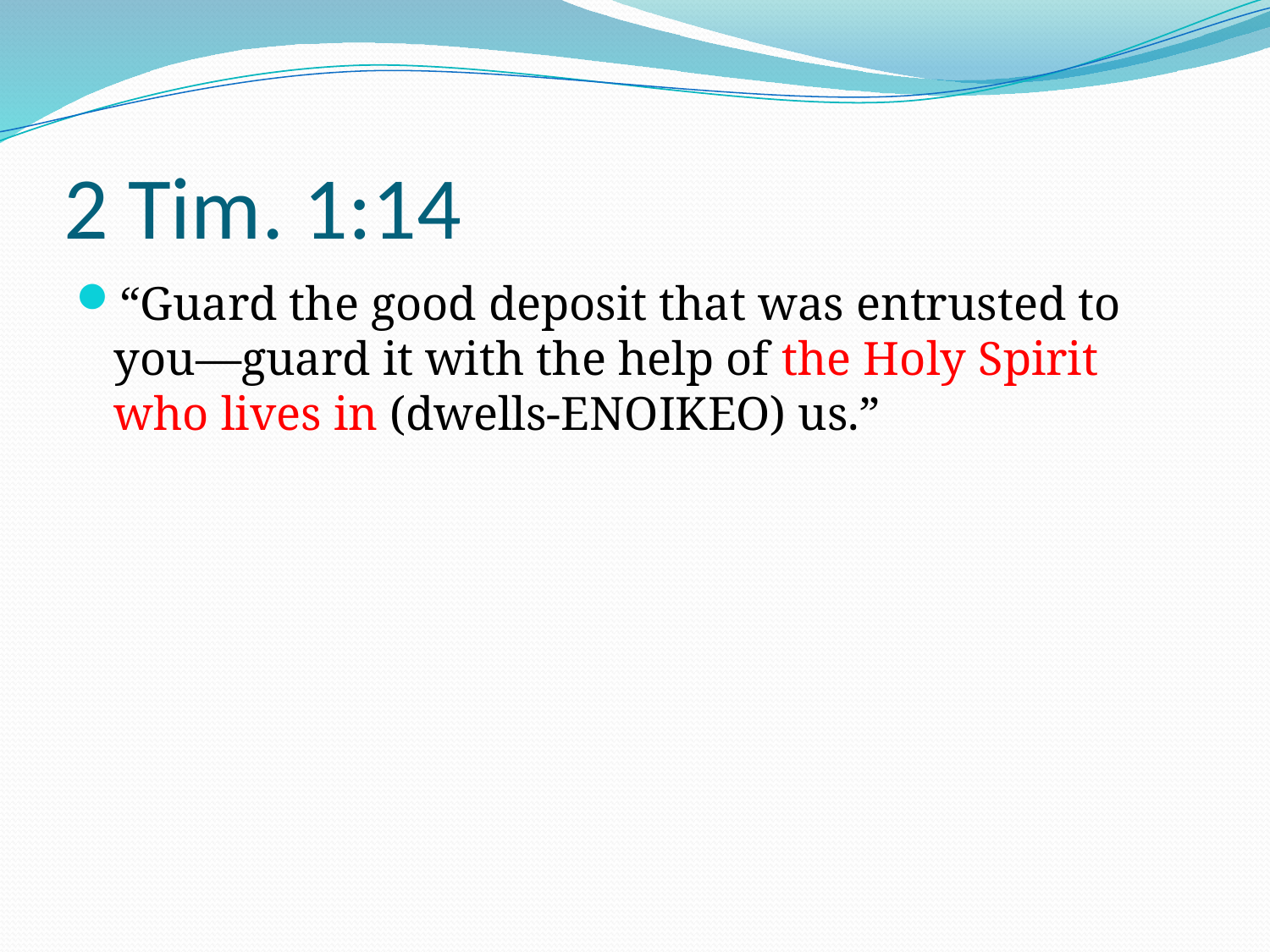

# 2 Tim. 1:14
“Guard the good deposit that was entrusted to you—guard it with the help of the Holy Spirit who lives in (dwells-ENOIKEO) us.”